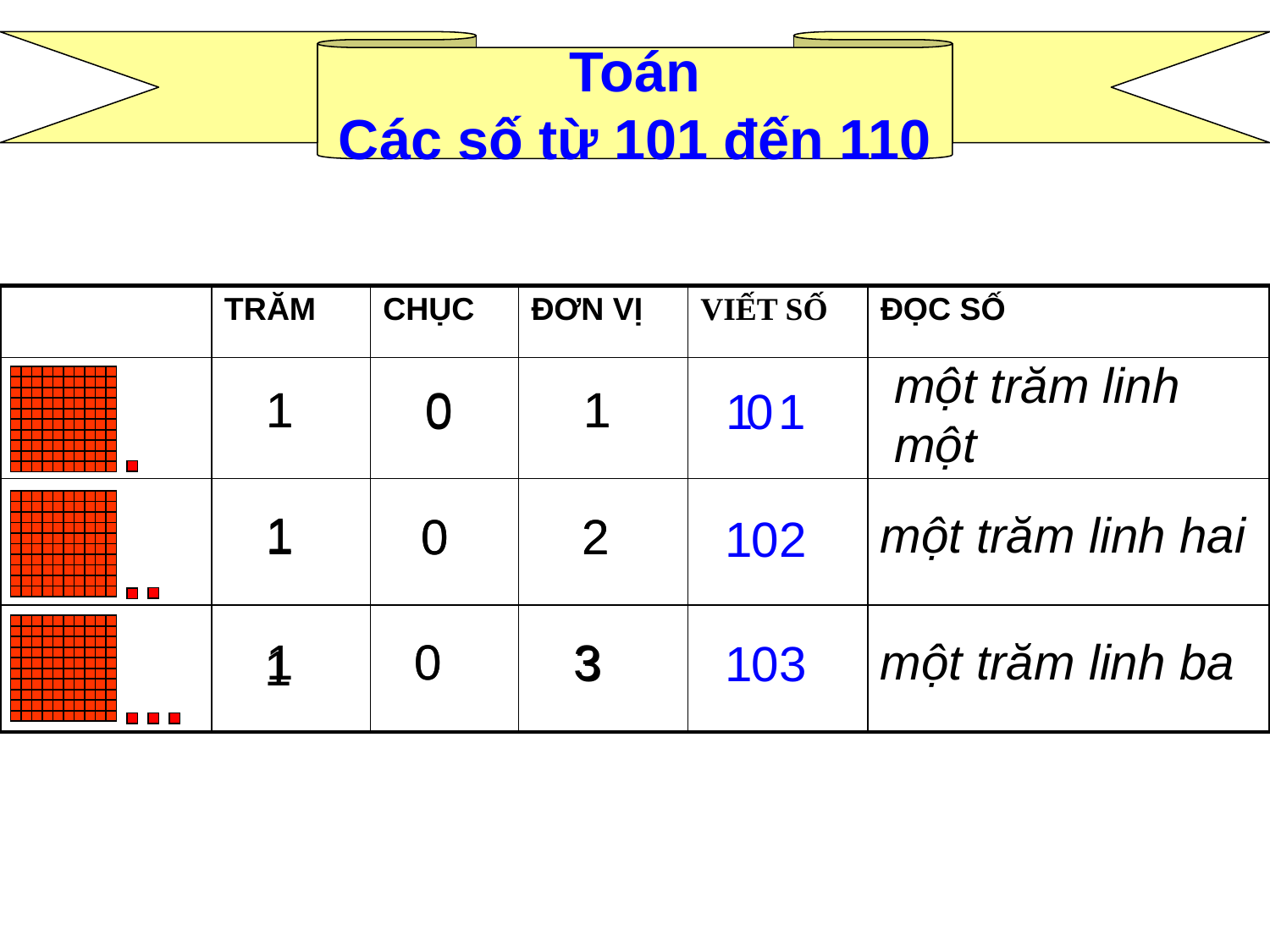

Toán
Các số từ 101 đến 110
|  | TRĂM | CHỤC | ĐƠN VỊ | VIẾT SỐ | ĐỌC SỐ |
| --- | --- | --- | --- | --- | --- |
|  |  |  |  |  |  |
|  |  |  |  |  |  |
|  |  |  |  |  |  |
một trăm linh một

1
1
0
1
1
1
1
0
0

1
một trăm linh hai
1
0
0
2
2
1
2
0

1
0
0
3
một trăm linh ba
3
1
3
0
1